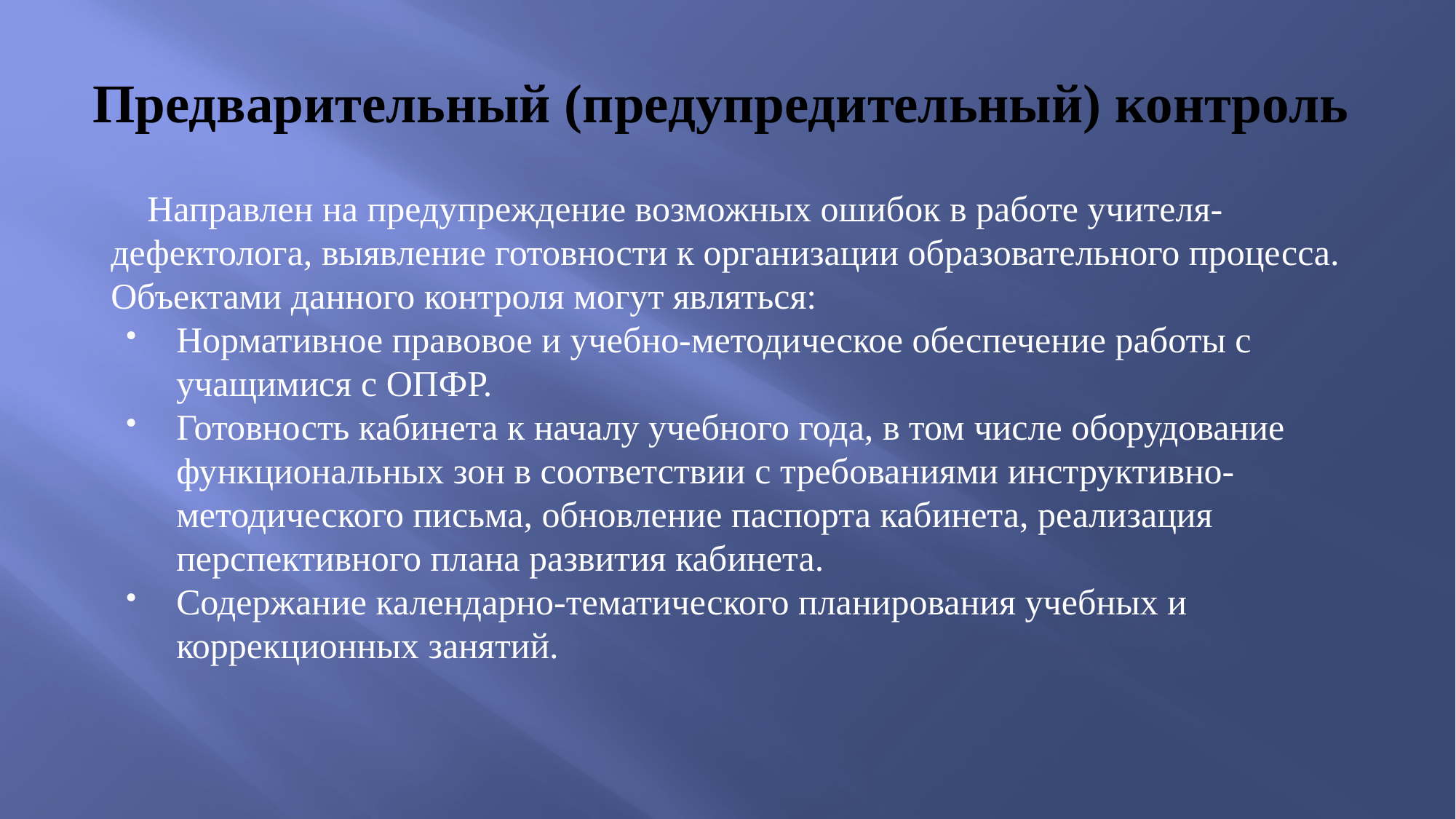

# Предварительный (предупредительный) контроль
    Направлен на предупреждение возможных ошибок в работе учителя-дефектолога, выявление готовности к организации образовательного процесса. Объектами данного контроля могут являться:
Нормативное правовое и учебно-методическое обеспечение работы с учащимися с ОПФР.
Готовность кабинета к началу учебного года, в том числе оборудование функциональных зон в соответствии с требованиями инструктивно-методического письма, обновление паспорта кабинета, реализация перспективного плана развития кабинета.
Содержание календарно-тематического планирования учебных и коррекционных занятий.